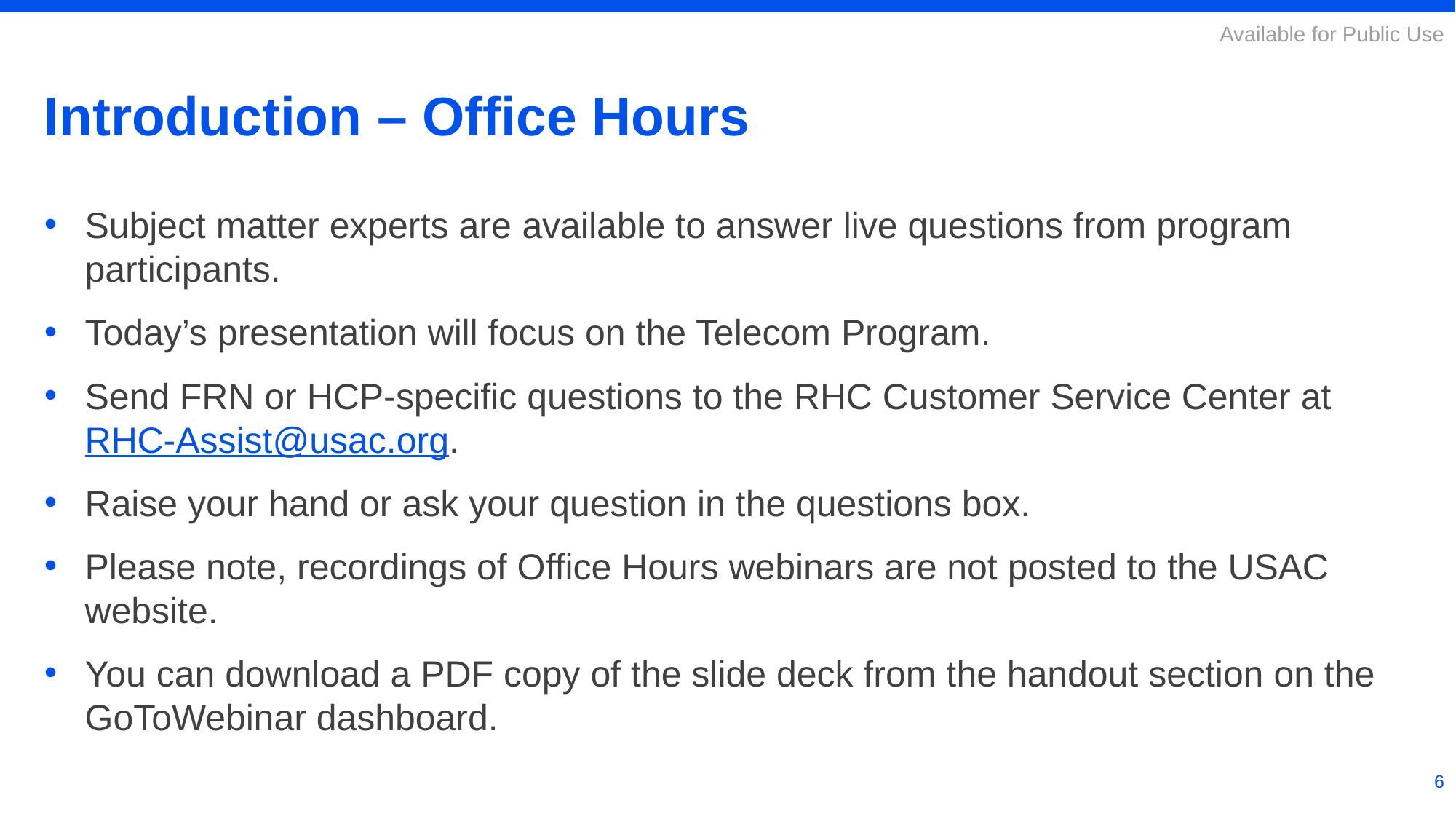

# Introduction – Office Hours
Subject matter experts are available to answer live questions from program participants.
Today’s presentation will focus on the Telecom Program.
Send FRN or HCP-specific questions to the RHC Customer Service Center at RHC-Assist@usac.org.
Raise your hand or ask your question in the questions box.
Please note, recordings of Office Hours webinars are not posted to the USAC website.
You can download a PDF copy of the slide deck from the handout section on the GoToWebinar dashboard.
6